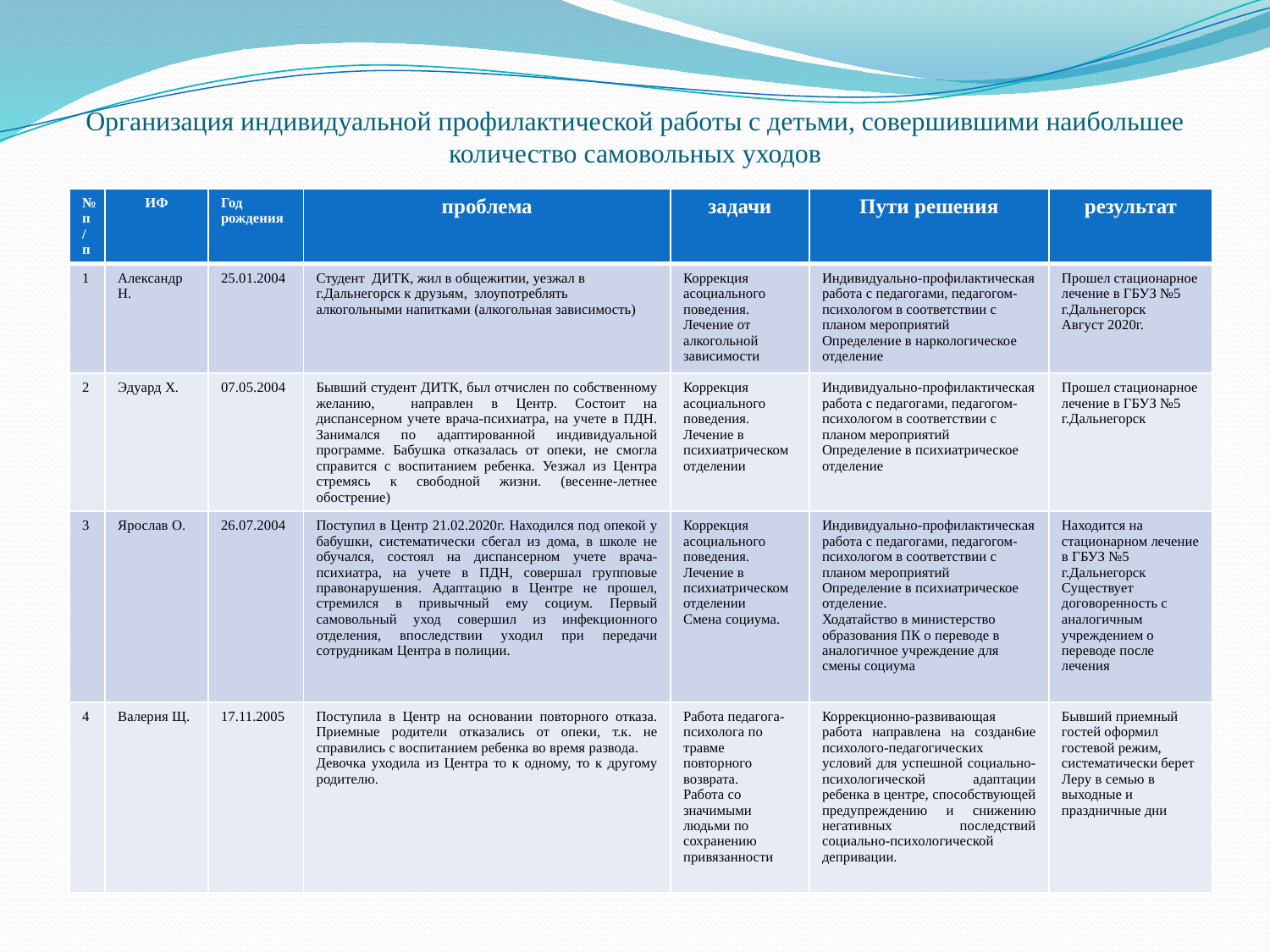

# Организация индивидуальной профилактической работы с детьми, совершившими наибольшее количество самовольных уходов
| №п/п | ИФ | Год рождения | проблема | задачи | Пути решения | результат |
| --- | --- | --- | --- | --- | --- | --- |
| 1 | Александр Н. | 25.01.2004 | Студент ДИТК, жил в общежитии, уезжал в г.Дальнегорск к друзьям, злоупотреблять алкогольными напитками (алкогольная зависимость) | Коррекция асоциального поведения. Лечение от алкогольной зависимости | Индивидуально-профилактическая работа с педагогами, педагогом-психологом в соответствии с планом мероприятий Определение в наркологическое отделение | Прошел стационарное лечение в ГБУЗ №5 г.Дальнегорск Август 2020г. |
| 2 | Эдуард Х. | 07.05.2004 | Бывший студент ДИТК, был отчислен по собственному желанию, направлен в Центр. Состоит на диспансерном учете врача-психиатра, на учете в ПДН. Занимался по адаптированной индивидуальной программе. Бабушка отказалась от опеки, не смогла справится с воспитанием ребенка. Уезжал из Центра стремясь к свободной жизни. (весенне-летнее обострение) | Коррекция асоциального поведения. Лечение в психиатрическом отделении | Индивидуально-профилактическая работа с педагогами, педагогом-психологом в соответствии с планом мероприятий Определение в психиатрическое отделение | Прошел стационарное лечение в ГБУЗ №5 г.Дальнегорск |
| 3 | Ярослав О. | 26.07.2004 | Поступил в Центр 21.02.2020г. Находился под опекой у бабушки, систематически сбегал из дома, в школе не обучался, состоял на диспансерном учете врача-психиатра, на учете в ПДН, совершал групповые правонарушения. Адаптацию в Центре не прошел, стремился в привычный ему социум. Первый самовольный уход совершил из инфекционного отделения, впоследствии уходил при передачи сотрудникам Центра в полиции. | Коррекция асоциального поведения. Лечение в психиатрическом отделении Смена социума. | Индивидуально-профилактическая работа с педагогами, педагогом-психологом в соответствии с планом мероприятий Определение в психиатрическое отделение. Ходатайство в министерство образования ПК о переводе в аналогичное учреждение для смены социума | Находится на стационарном лечение в ГБУЗ №5 г.Дальнегорск Существует договоренность с аналогичным учреждением о переводе после лечения |
| 4 | Валерия Щ. | 17.11.2005 | Поступила в Центр на основании повторного отказа. Приемные родители отказались от опеки, т.к. не справились с воспитанием ребенка во время развода. Девочка уходила из Центра то к одному, то к другому родителю. | Работа педагога-психолога по травме повторного возврата. Работа со значимыми людьми по сохранению привязанности | Коррекционно-развивающая работа направлена на создан6ие психолого-педагогических условий для успешной социально-психологической адаптации ребенка в центре, способствующей предупреждению и снижению негативных последствий социально-психологической депривации. | Бывший приемный гостей оформил гостевой режим, систематически берет Леру в семью в выходные и праздничные дни |